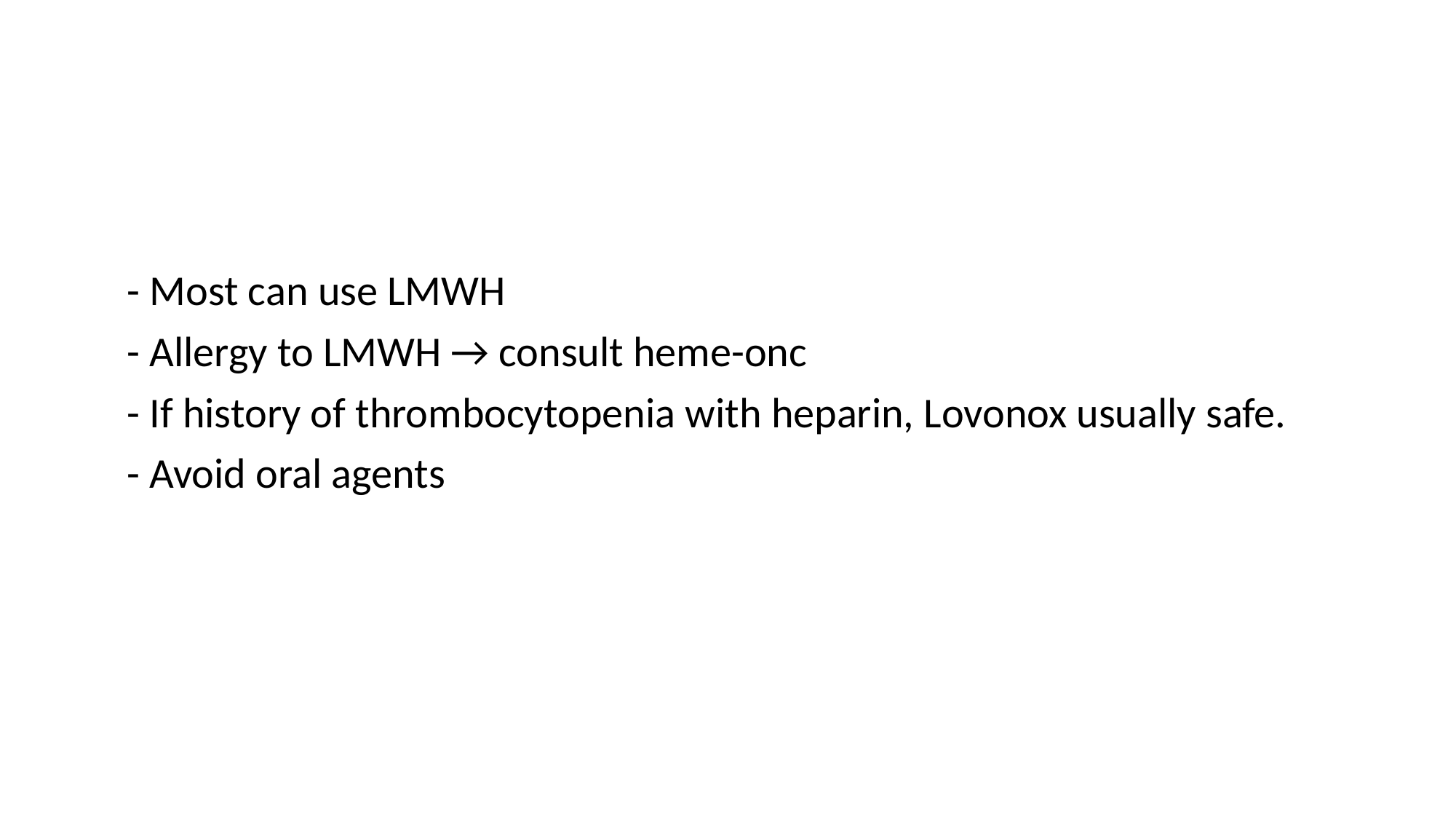

- Most can use LMWH
 - Allergy to LMWH → consult heme-onc
 - If history of thrombocytopenia with heparin, Lovonox usually safe.
 - Avoid oral agents